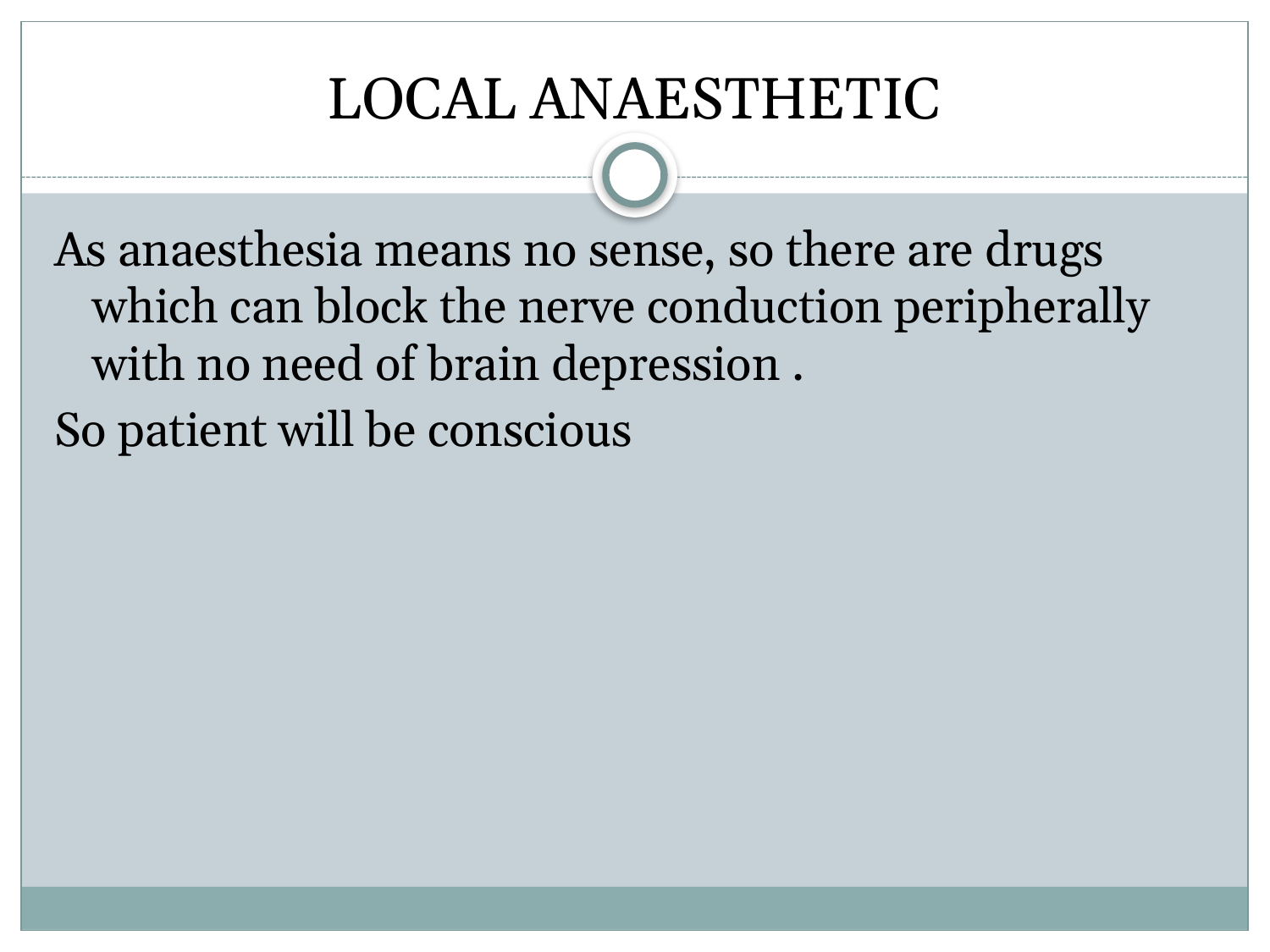

# LOCAL ANAESTHETIC
As anaesthesia means no sense, so there are drugs which can block the nerve conduction peripherally with no need of brain depression .
So patient will be conscious